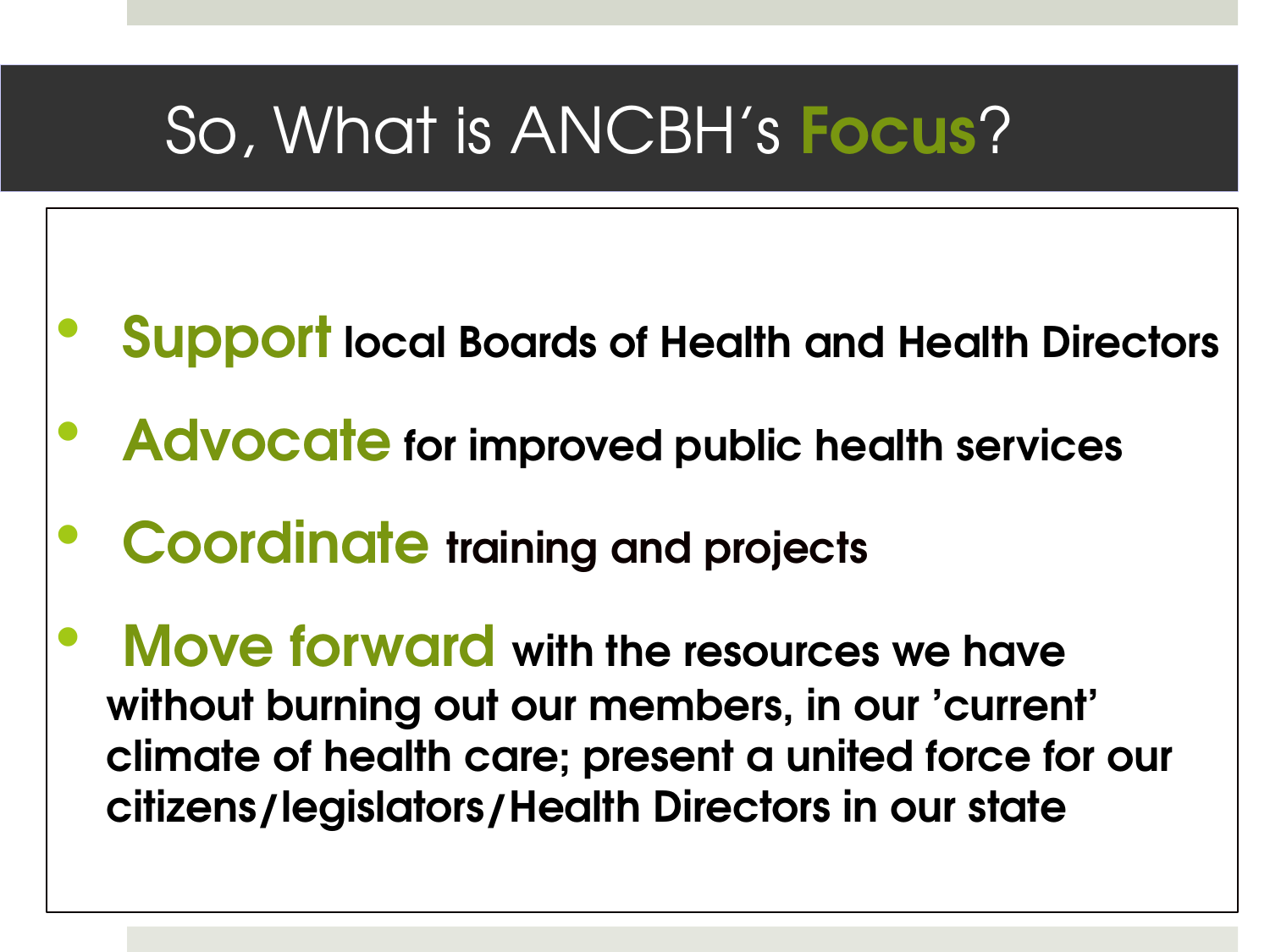

# So, What is ANCBH’s Focus?

 Support local Boards of Health and Health Directors
 Advocate for improved public health services
 Coordinate training and projects
 Move forward with the resources we have without burning out our members, in our ’current’ climate of health care; present a united force for our citizens/legislators/Health Directors in our state